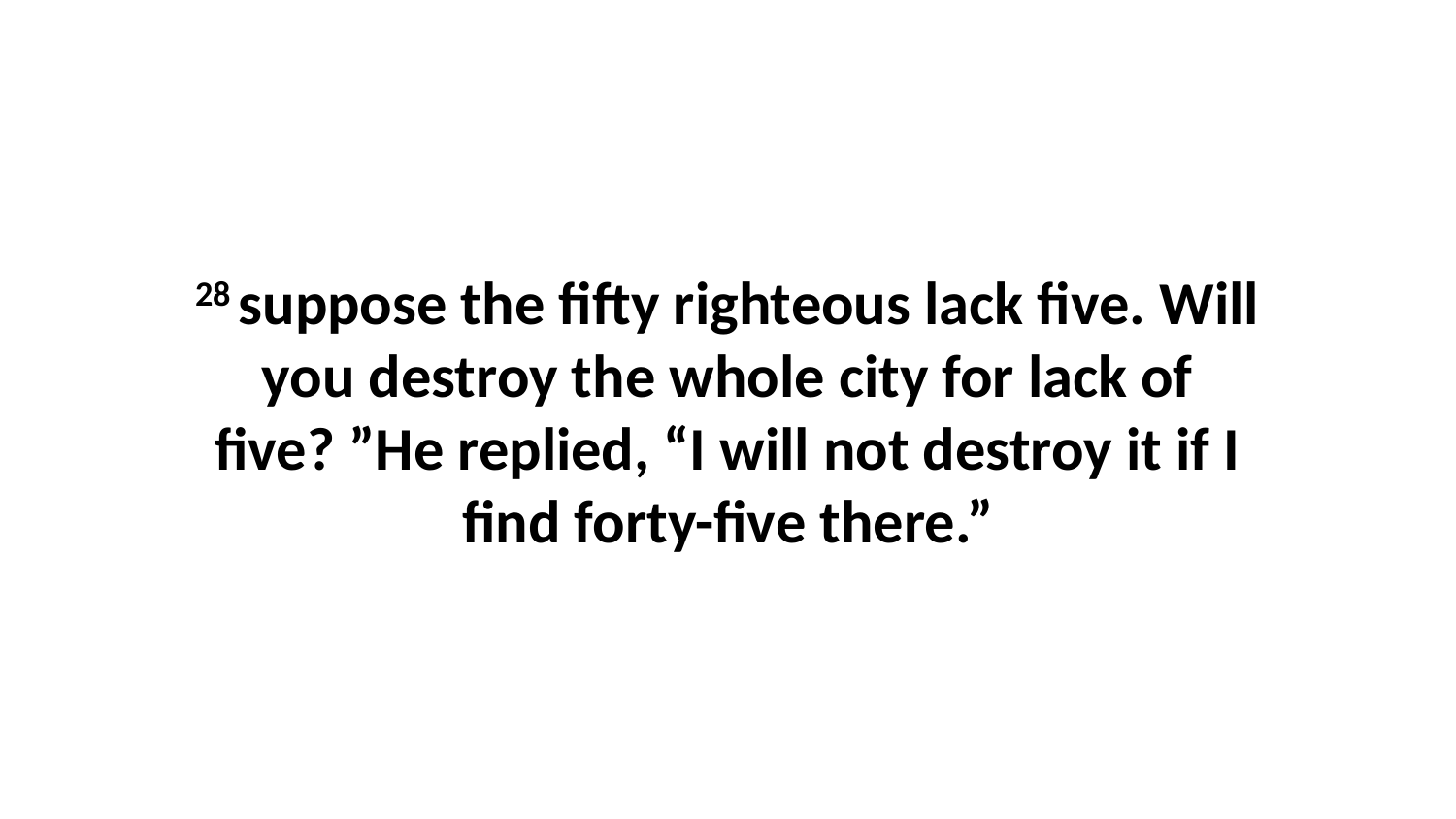

28 suppose the fifty righteous lack five. Will you destroy the whole city for lack of five? ”He replied, “I will not destroy it if I find forty-five there.”